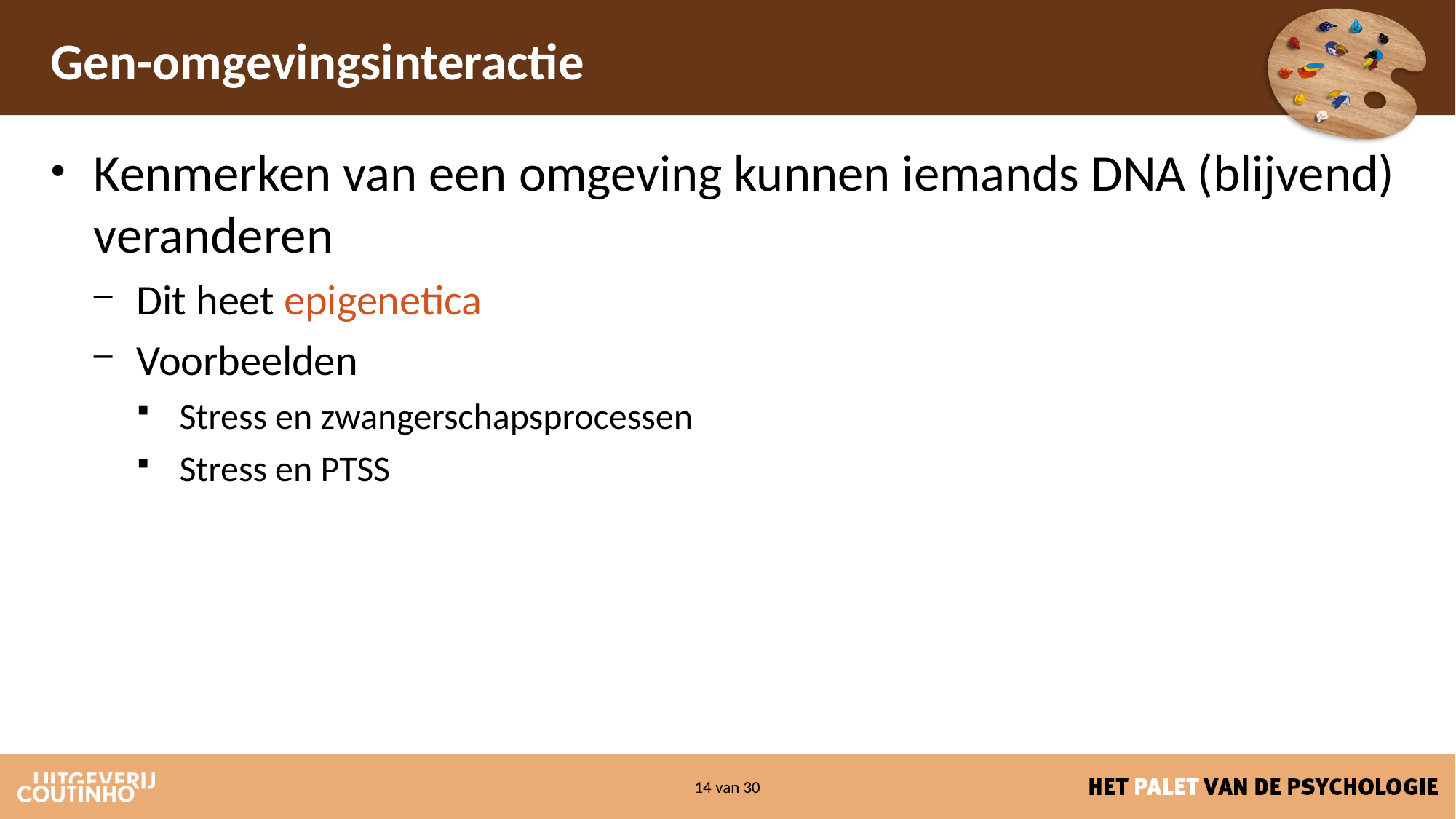

# Gen-omgevingsinteractie
Kenmerken van een omgeving kunnen iemands DNA (blijvend) veranderen
Dit heet epigenetica
Voorbeelden
Stress en zwangerschapsprocessen
Stress en PTSS